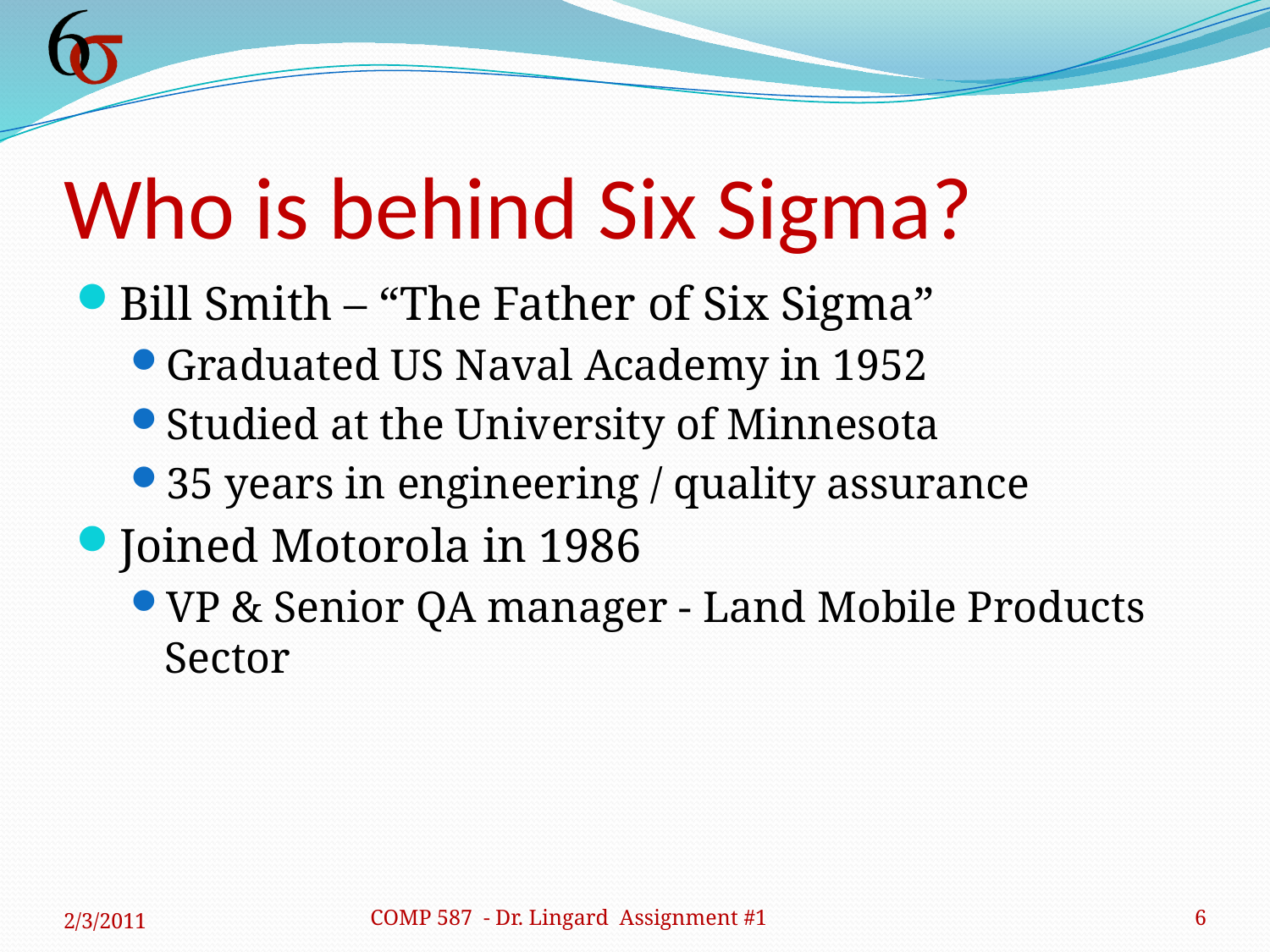

# Who is behind Six Sigma?
Bill Smith – “The Father of Six Sigma”
Graduated US Naval Academy in 1952
Studied at the University of Minnesota
35 years in engineering / quality assurance
Joined Motorola in 1986
VP & Senior QA manager - Land Mobile Products Sector

2/3/2011
COMP 587  - Dr. Lingard  Assignment #1
6